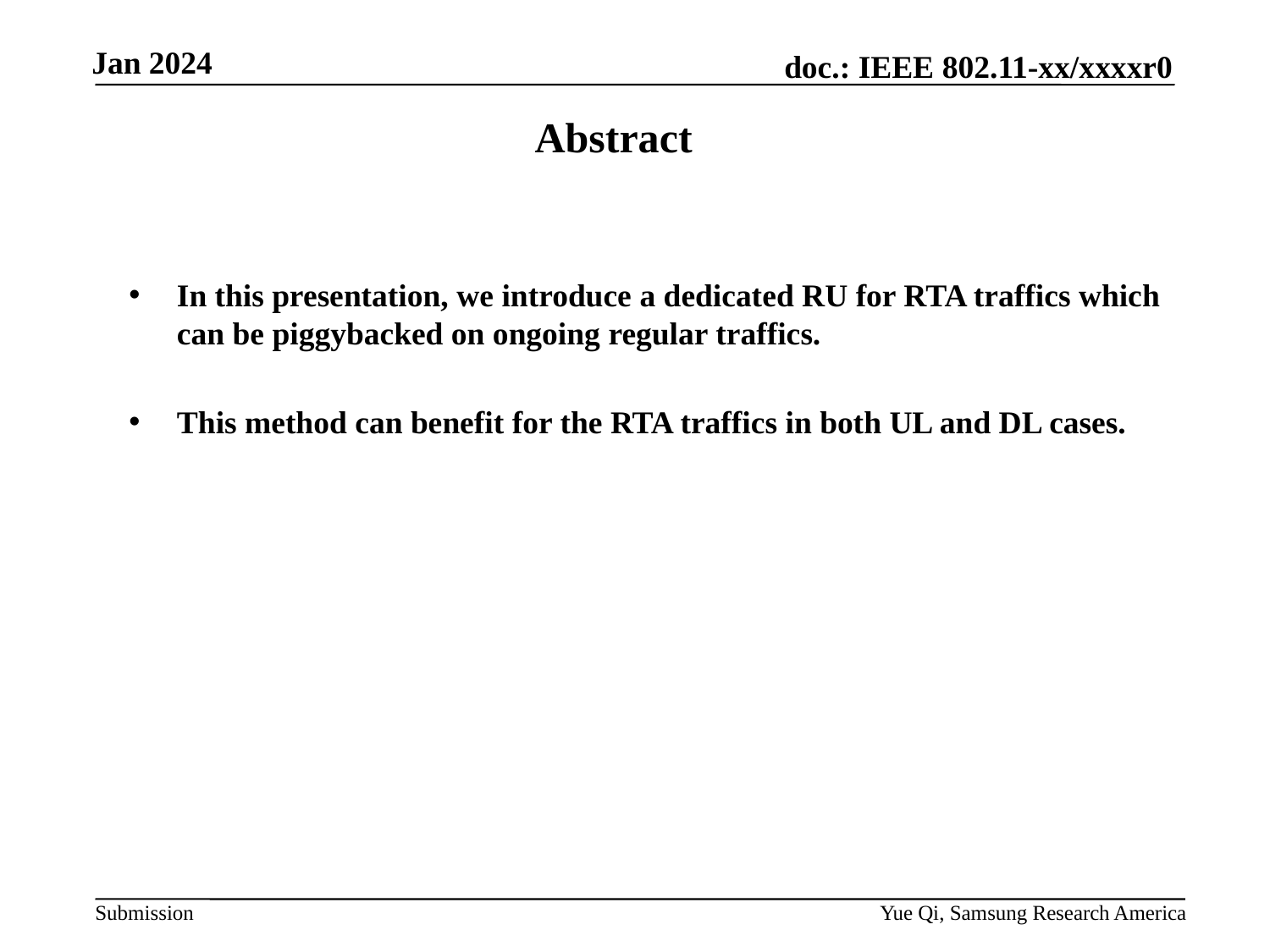

# Abstract
In this presentation, we introduce a dedicated RU for RTA traffics which can be piggybacked on ongoing regular traffics.

This method can benefit for the RTA traffics in both UL and DL cases.
Yue Qi, Samsung Research America